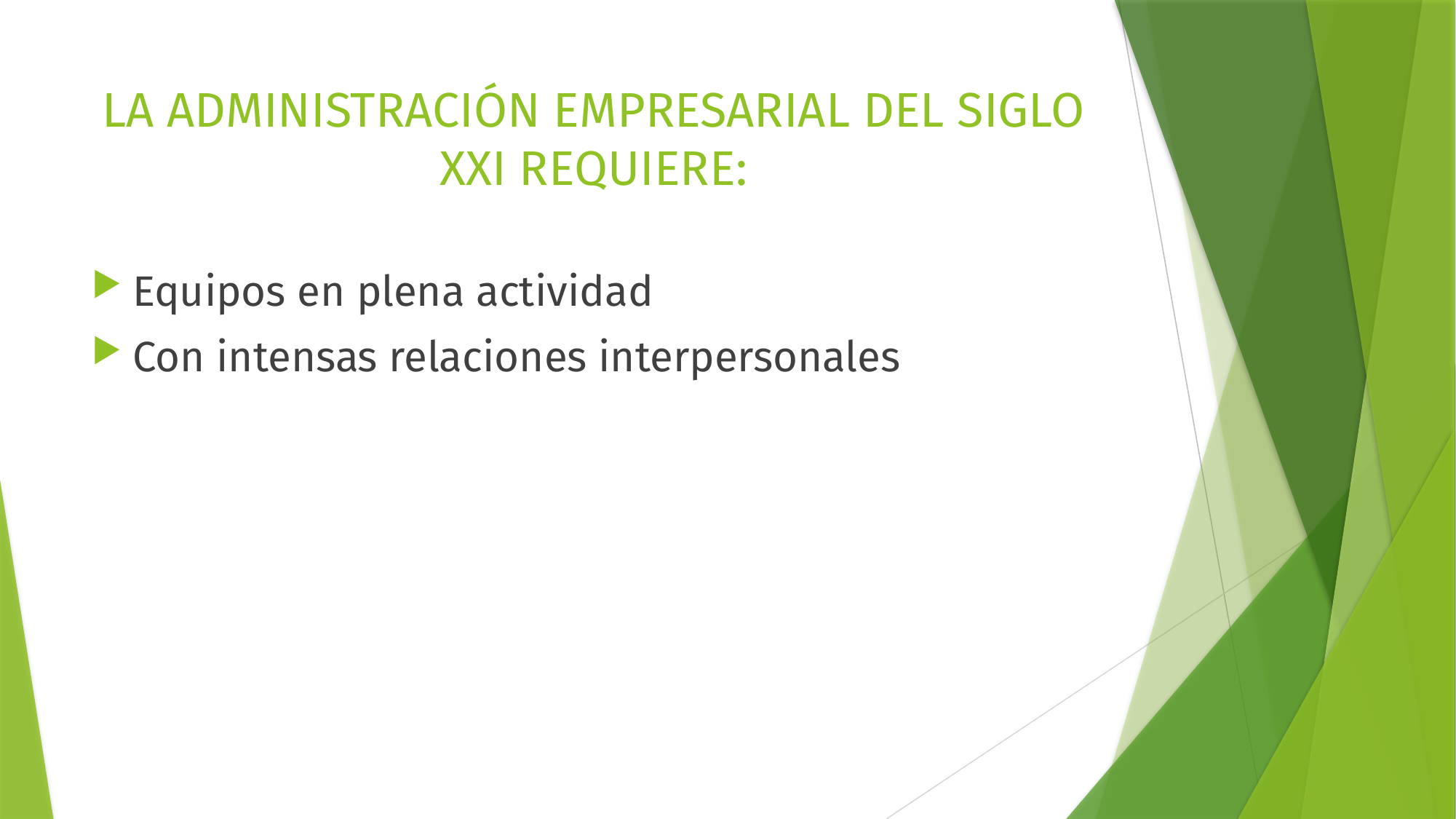

# LA ADMINISTRACIÓN EMPRESARIAL DEL SIGLO XXI REQUIERE:
Equipos en plena actividad
Con intensas relaciones interpersonales